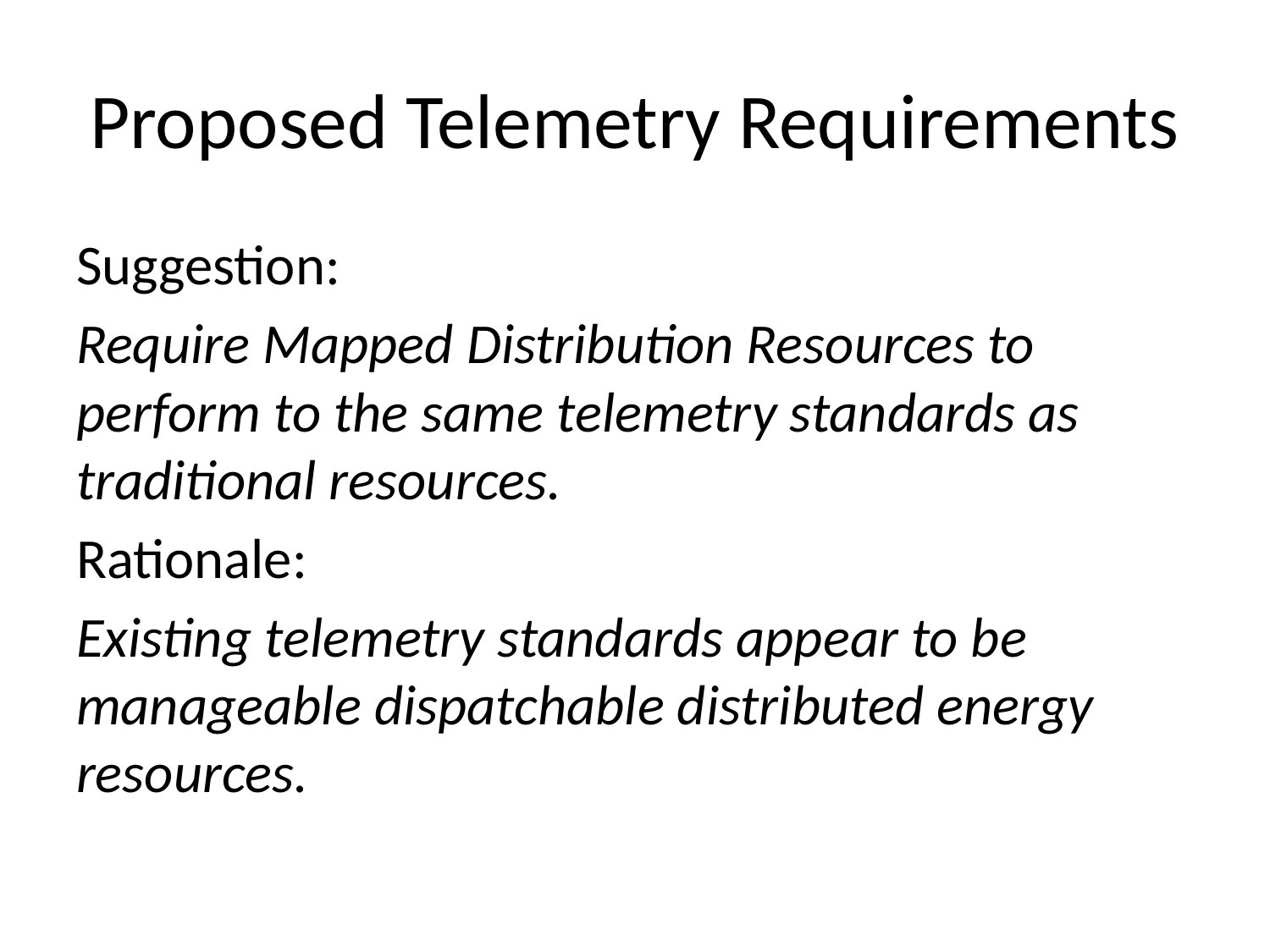

# Proposed Telemetry Requirements
Suggestion:
Require Mapped Distribution Resources to perform to the same telemetry standards as traditional resources.
Rationale:
Existing telemetry standards appear to be manageable dispatchable distributed energy resources.